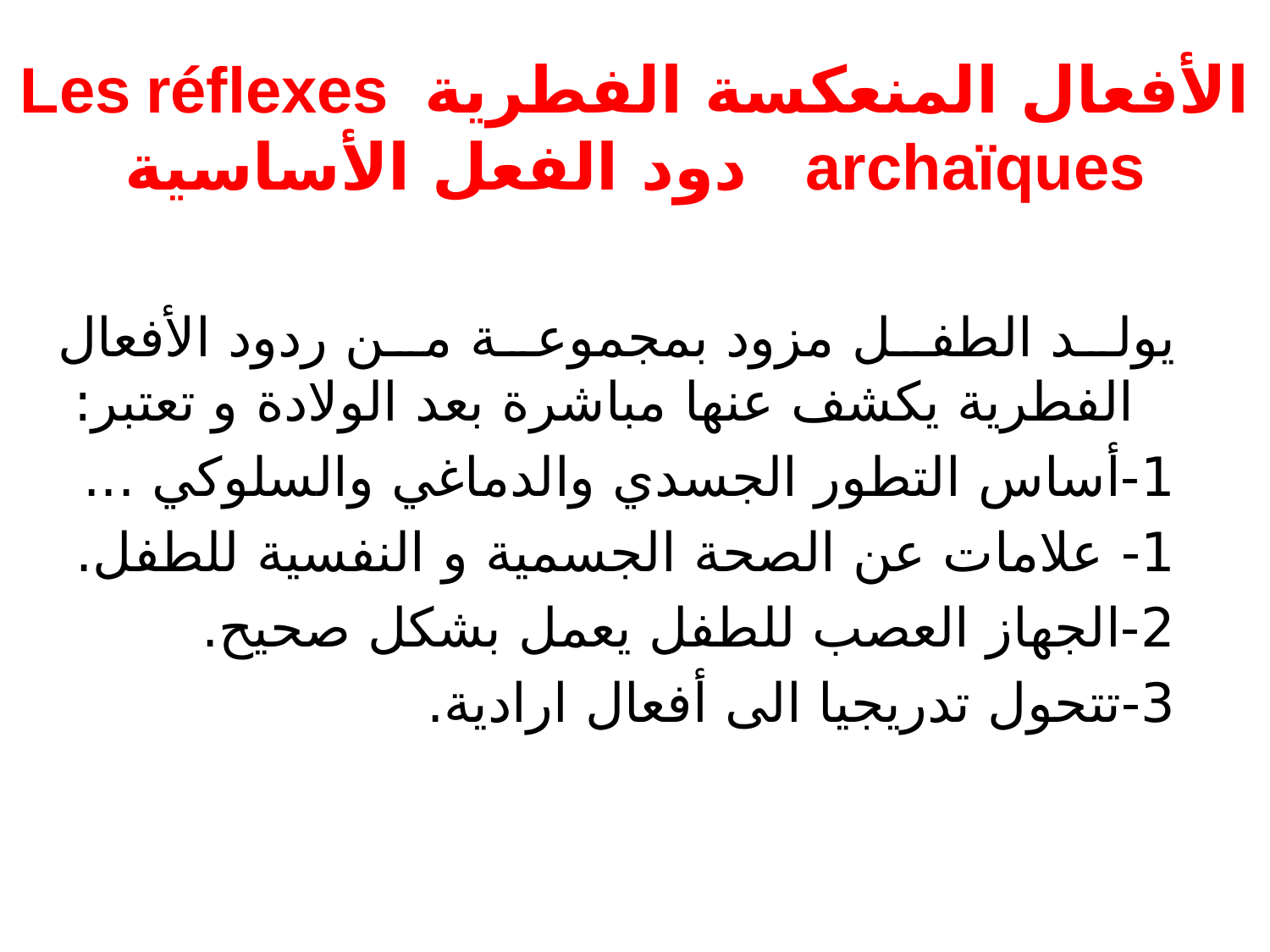

# الأفعال المنعكسة الفطريةLes réflexes     archaïques دود الفعل الأساسية
يولد الطفل مزود بمجموعة من ردود الأفعال الفطرية يكشف عنها مباشرة بعد الولادة و تعتبر:
1-أساس التطور الجسدي والدماغي والسلوكي ...
1- علامات عن الصحة الجسمية و النفسية للطفل.
2-الجهاز العصب للطفل يعمل بشكل صحيح.
3-تتحول تدريجيا الى أفعال ارادية.